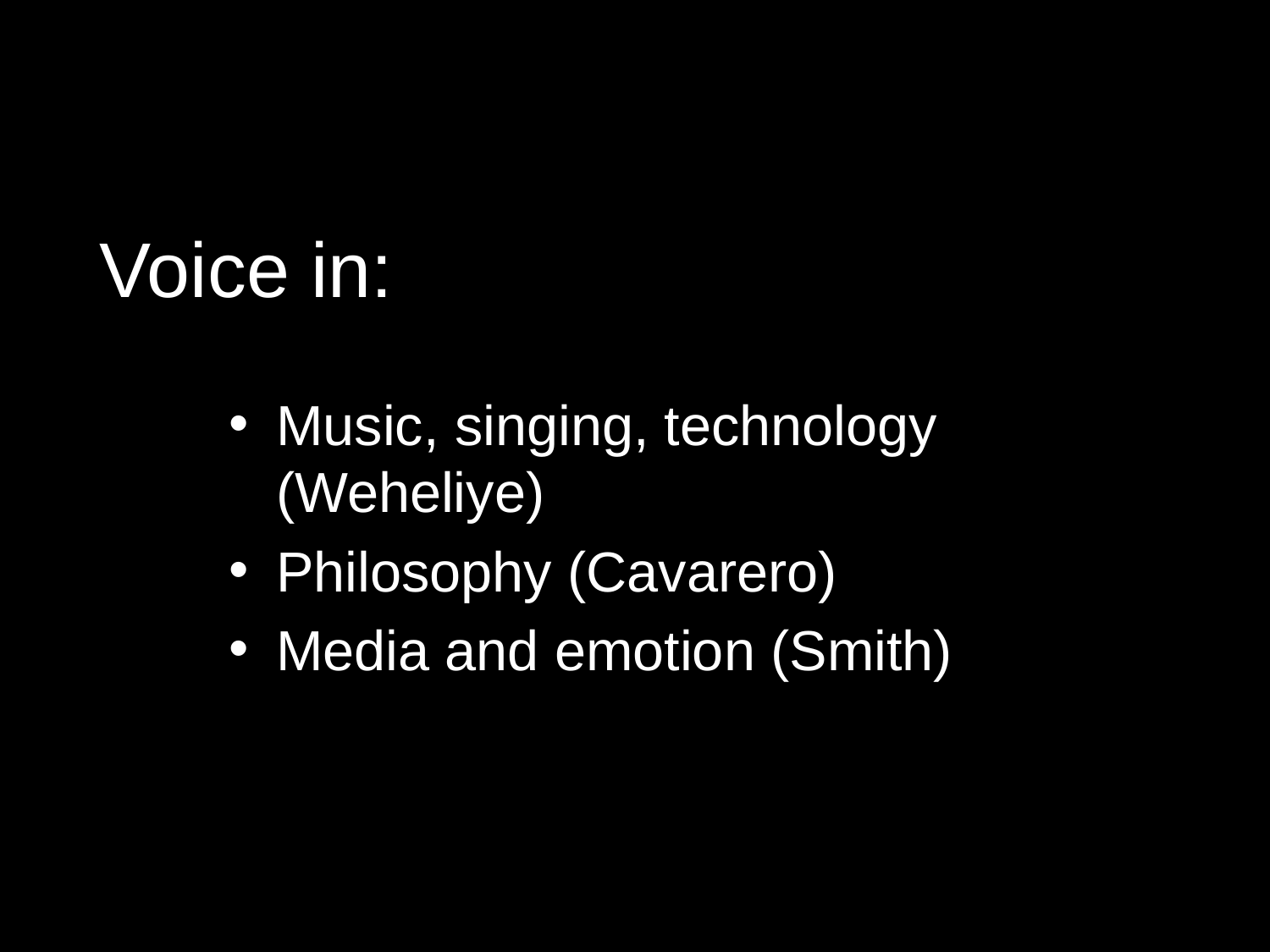

Voice in:
Music, singing, technology (Weheliye)
Philosophy (Cavarero)
Media and emotion (Smith)